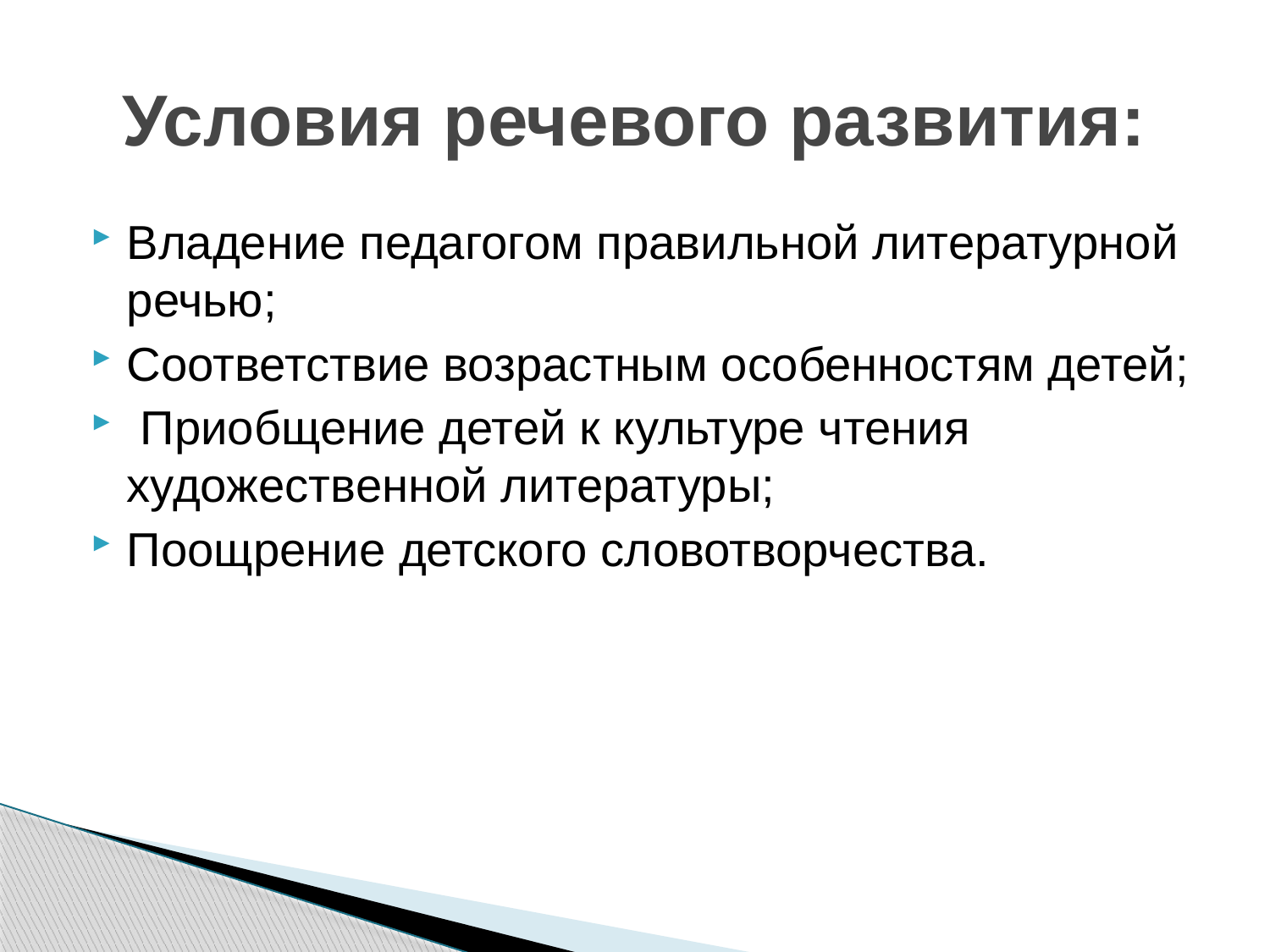

# Условия речевого развития:
Владение педагогом правильной литературной речью;
Соответствие возрастным особенностям детей;
 Приобщение детей к культуре чтения художественной литературы;
Поощрение детского словотворчества.